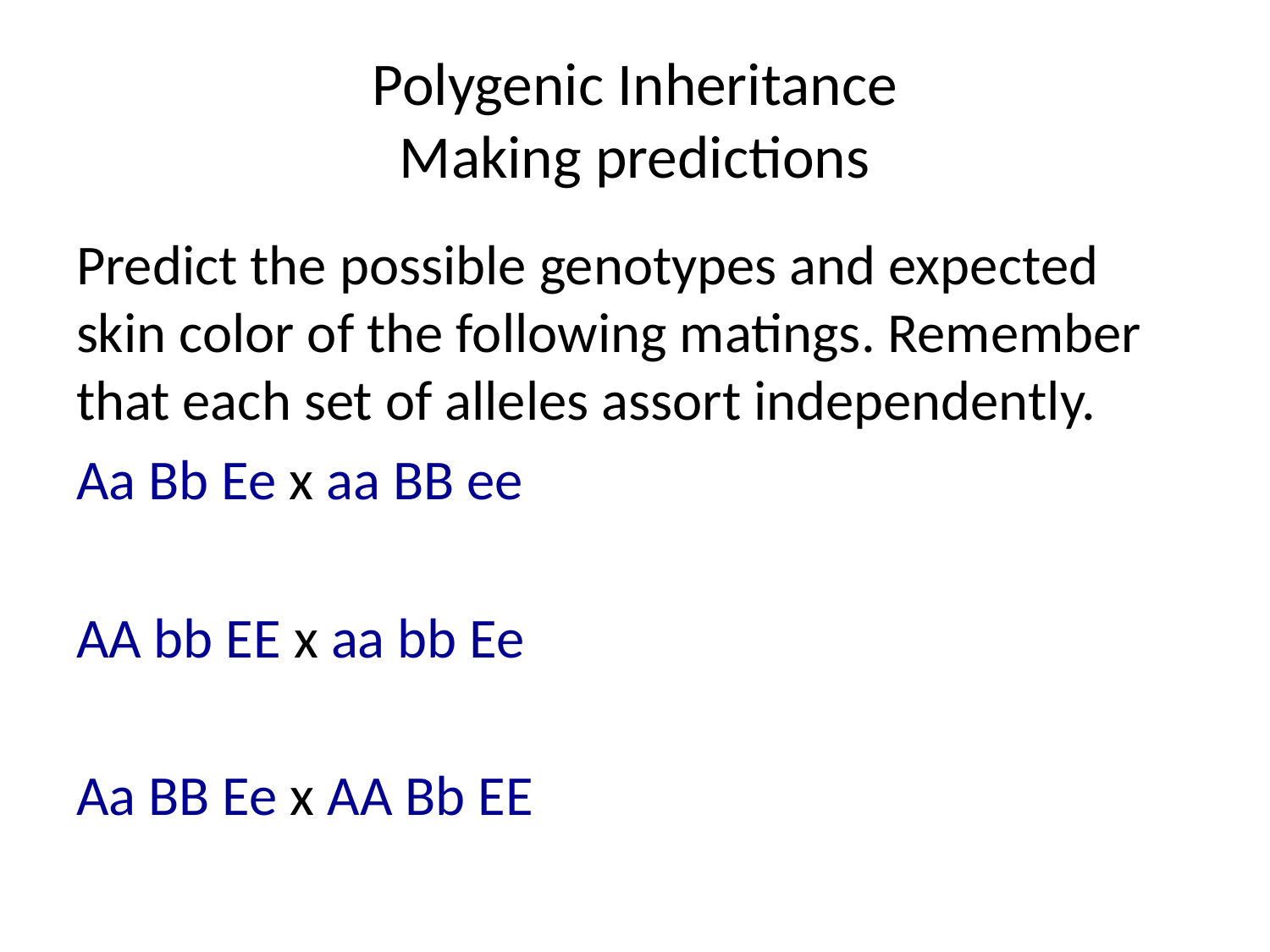

# Polygenic Inheritance Making predictions
Predict the possible genotypes and expected skin color of the following matings. Remember that each set of alleles assort independently.
Aa Bb Ee x aa BB ee

AA bb EE x aa bb Ee

Aa BB Ee x AA Bb EE